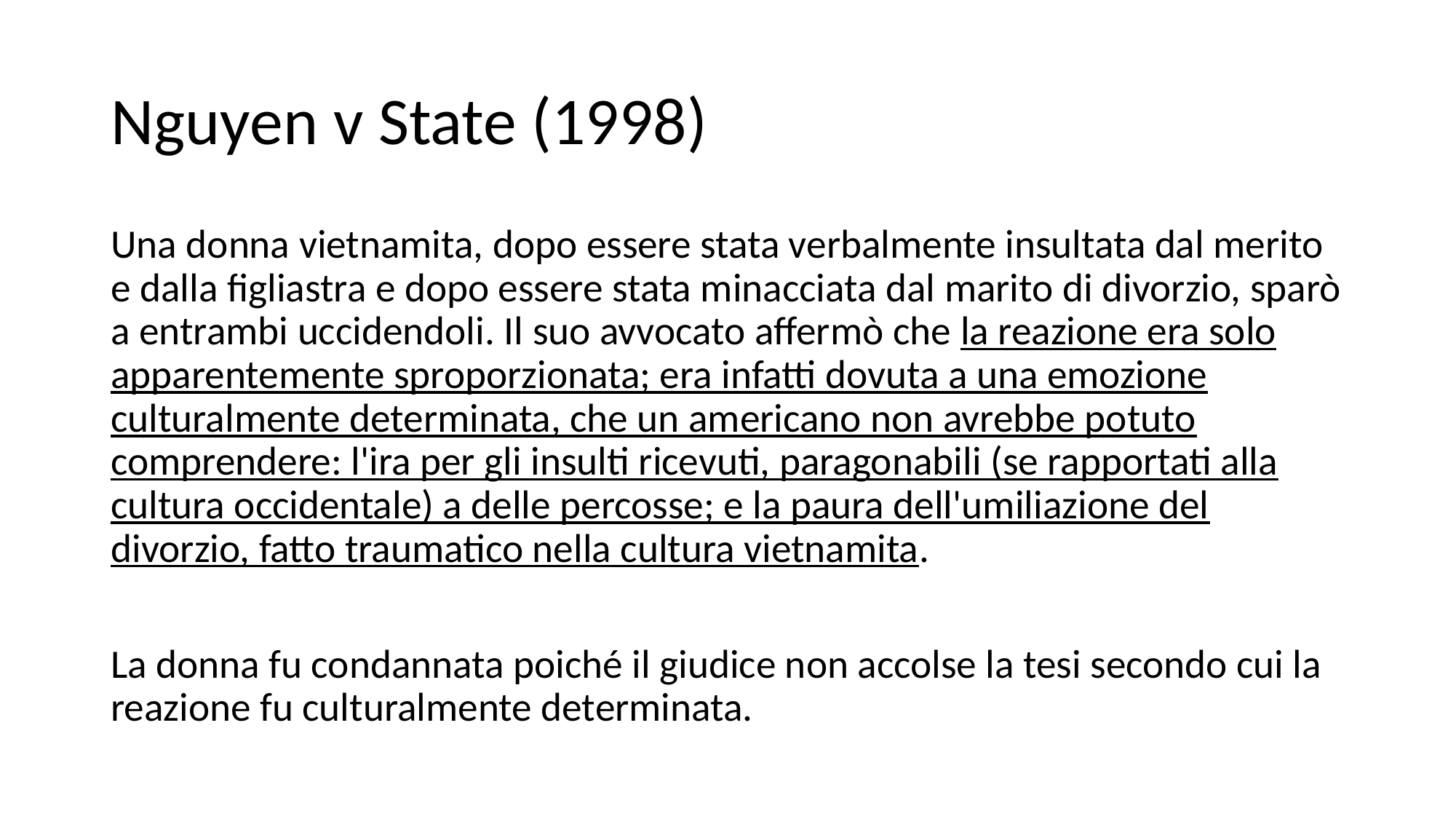

# Nguyen v State (1998)
Una donna vietnamita, dopo essere stata verbalmente insultata dal merito e dalla figliastra e dopo essere stata minacciata dal marito di divorzio, sparò a entrambi uccidendoli. Il suo avvocato affermò che la reazione era solo apparentemente sproporzionata; era infatti dovuta a una emozione culturalmente determinata, che un americano non avrebbe potuto comprendere: l'ira per gli insulti ricevuti, paragonabili (se rapportati alla cultura occidentale) a delle percosse; e la paura dell'umiliazione del divorzio, fatto traumatico nella cultura vietnamita.

La donna fu condannata poiché il giudice non accolse la tesi secondo cui la reazione fu culturalmente determinata.